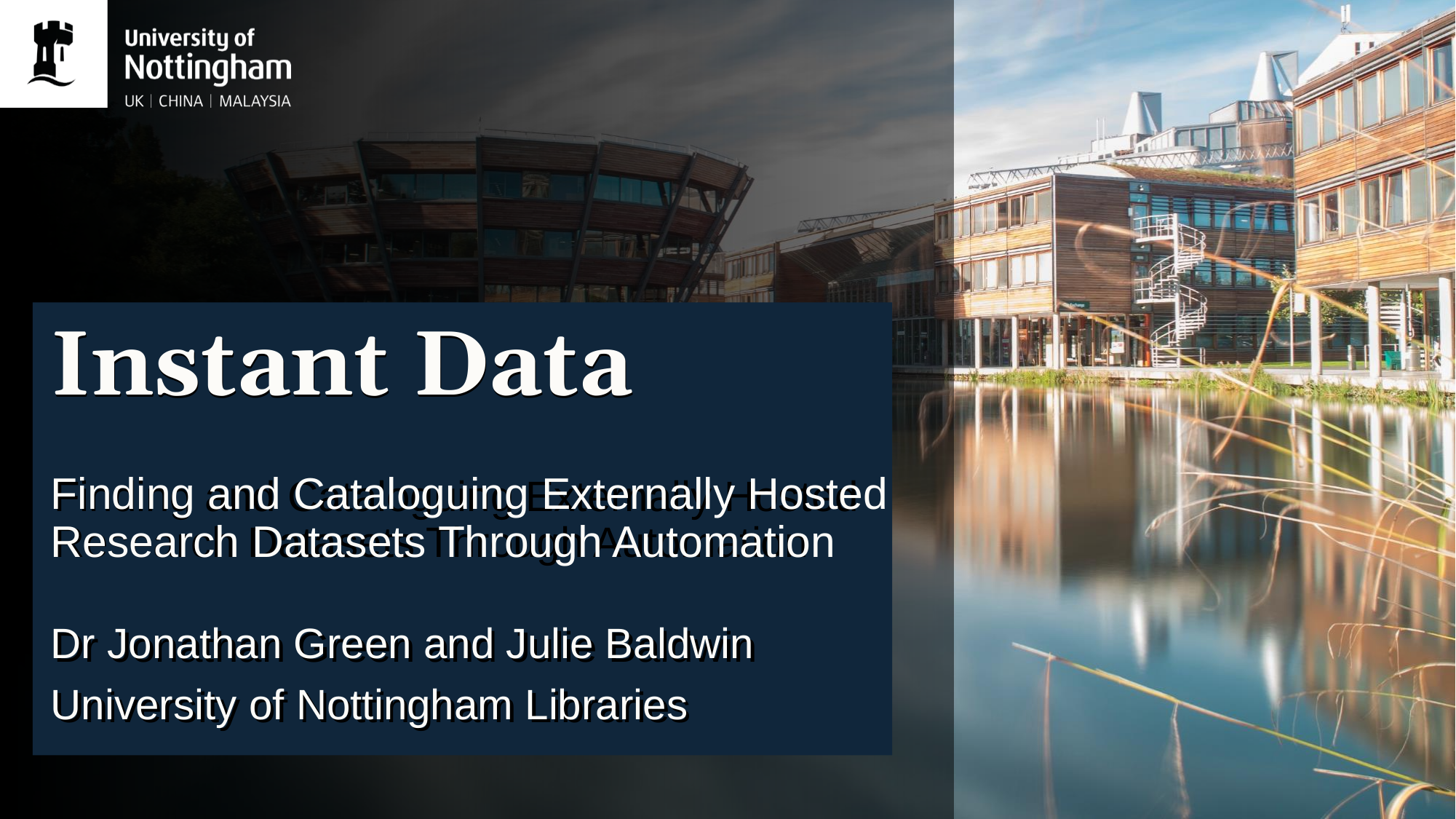

# Instant Data

Instant Data
Finding and Cataloguing Externally Hosted Research Datasets Through Automation
Finding and Cataloguing Externally Hosted Research Datasets Through Automation
Dr Jonathan Green and Julie Baldwin
University of Nottingham Libraries
Dr Jonathan Green and Julie Baldwin
University of Nottingham Libraries